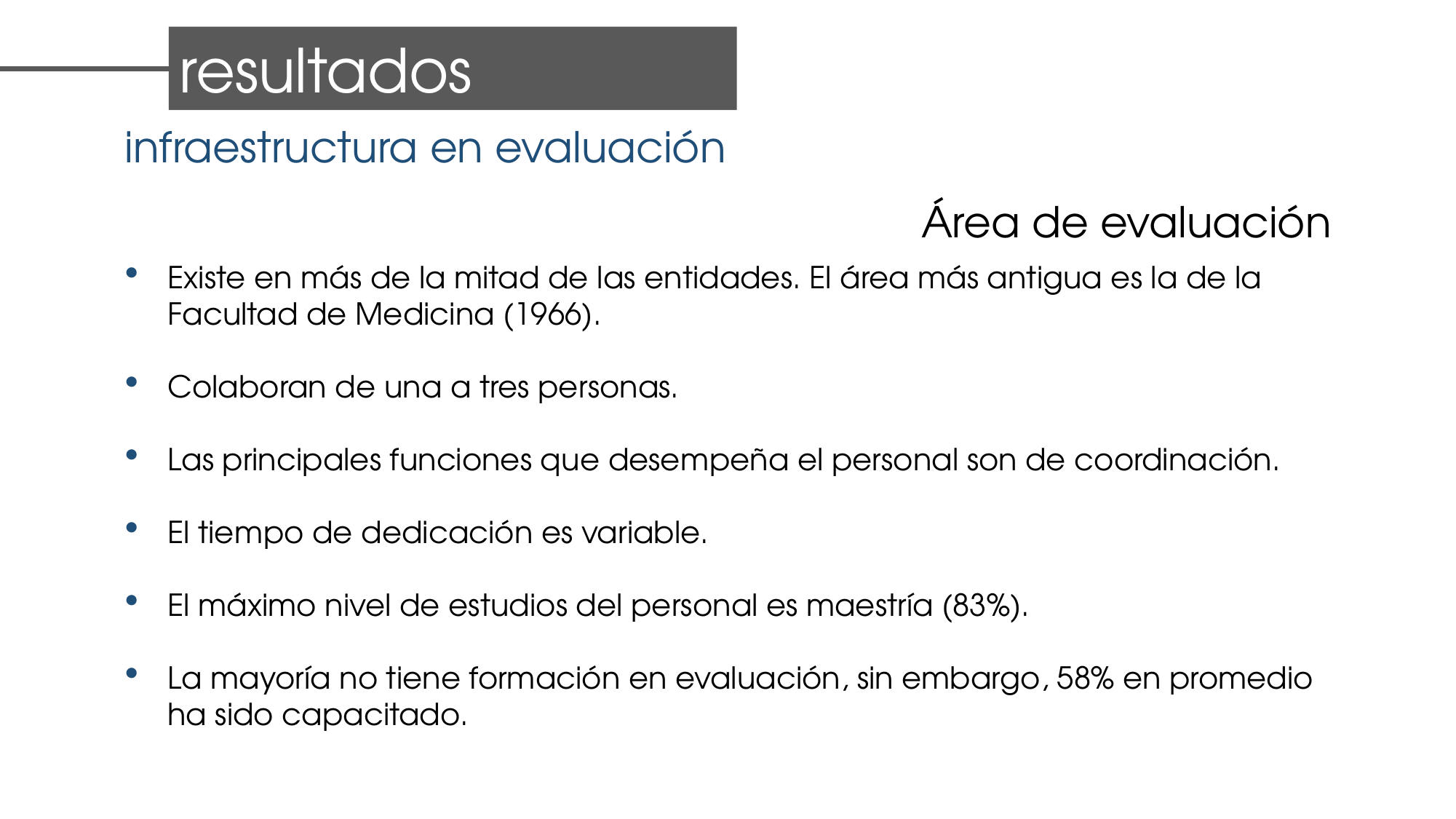

resultados
infraestructura en evaluación
Área de evaluación
Existe en más de la mitad de las entidades. El área más antigua es la de la Facultad de Medicina (1966).

Colaboran de una a tres personas.

Las principales funciones que desempeña el personal son de coordinación.

El tiempo de dedicación es variable.

El máximo nivel de estudios del personal es maestría (83%).

La mayoría no tiene formación en evaluación, sin embargo, 58% en promedio ha sido capacitado.